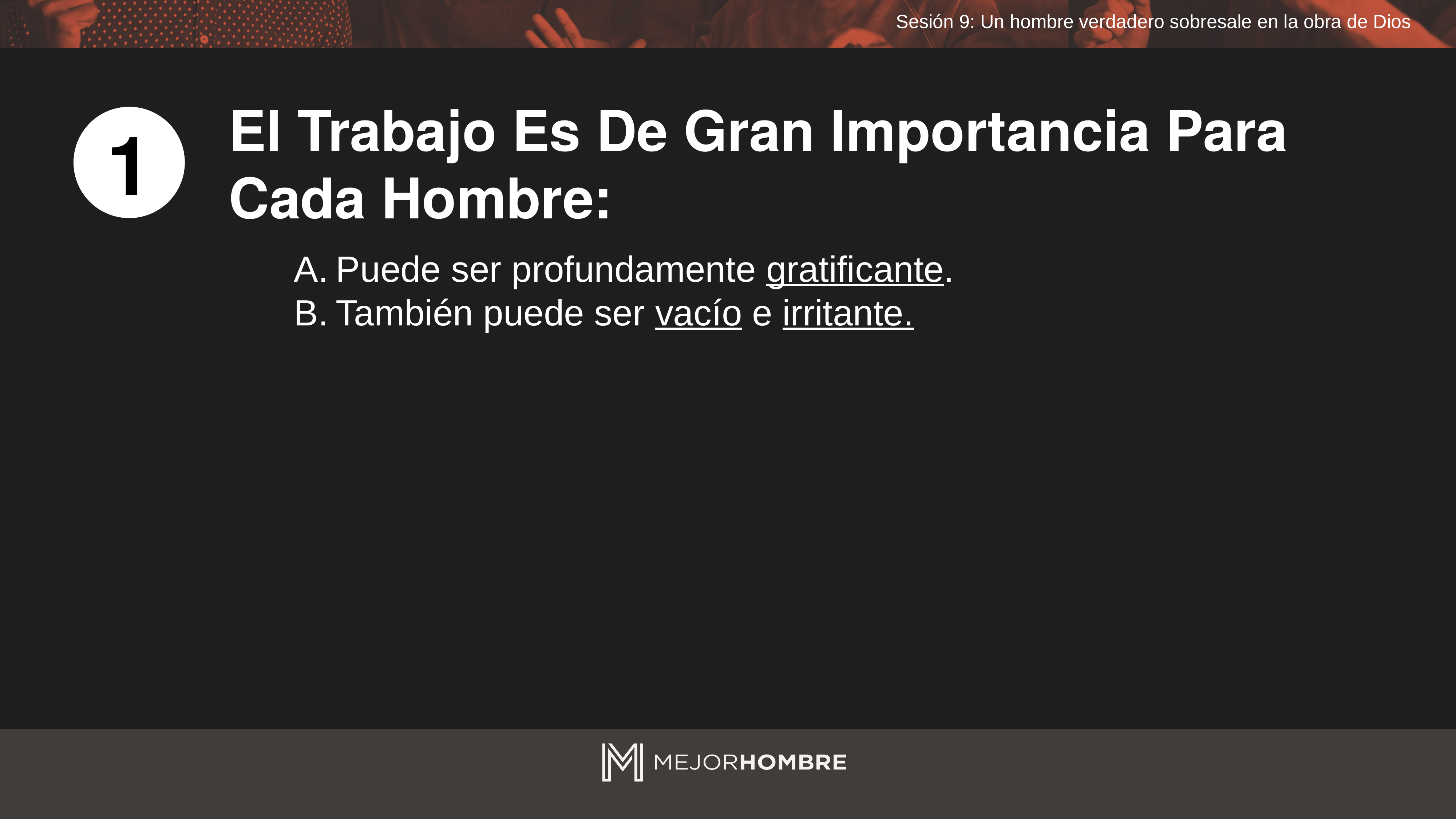

El Trabajo Es De Gran Importancia Para
Cada Hombre:
1
Puede ser profundamente gratificante.
También puede ser vacío e irritante.